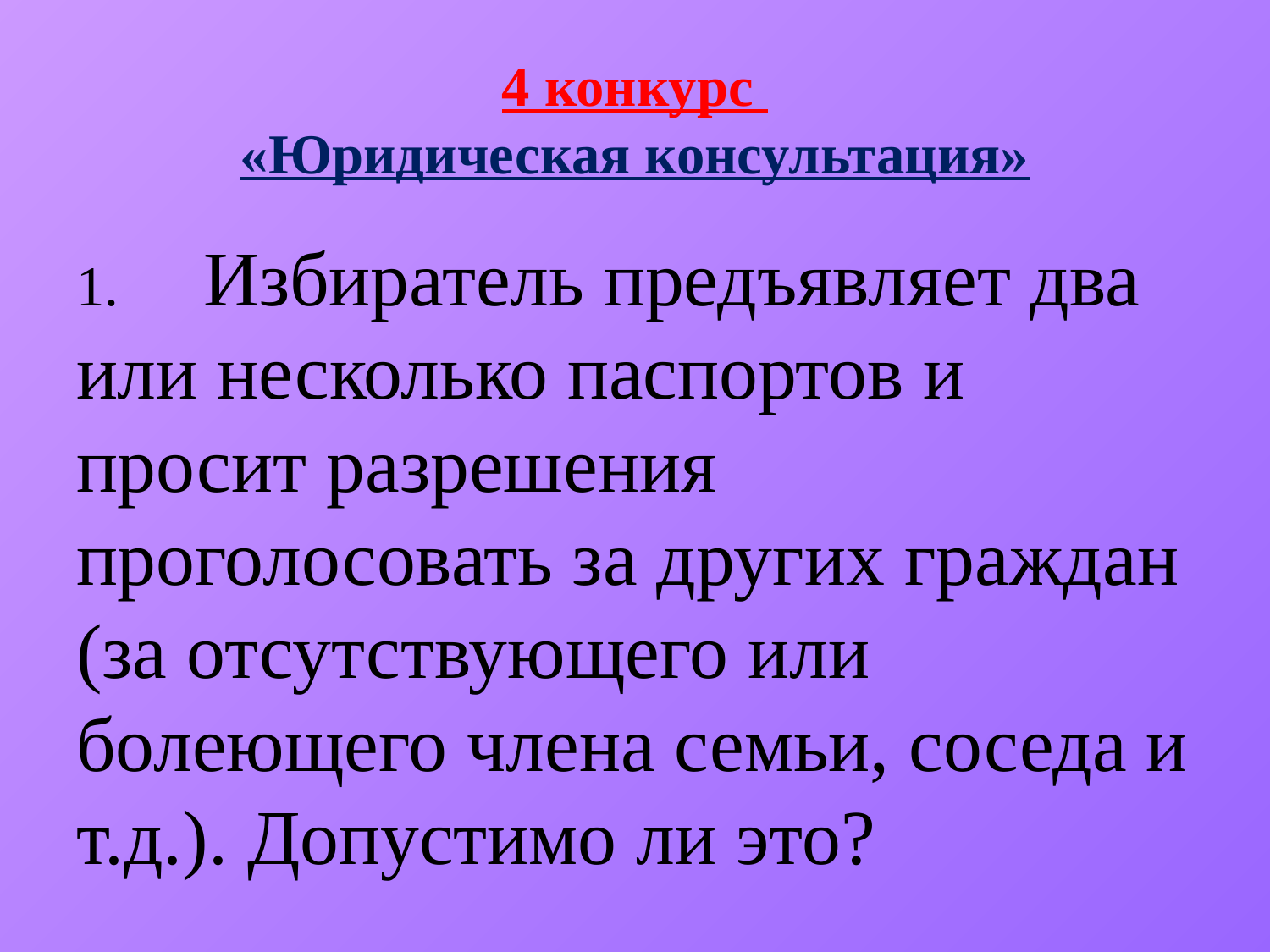

# 4 конкурс «Юридическая консультация»
1.	Избиратель предъявляет два или несколько паспортов и просит разрешения проголосовать за других граждан (за отсутствующего или болеющего члена семьи, соседа и т.д.). Допустимо ли это?